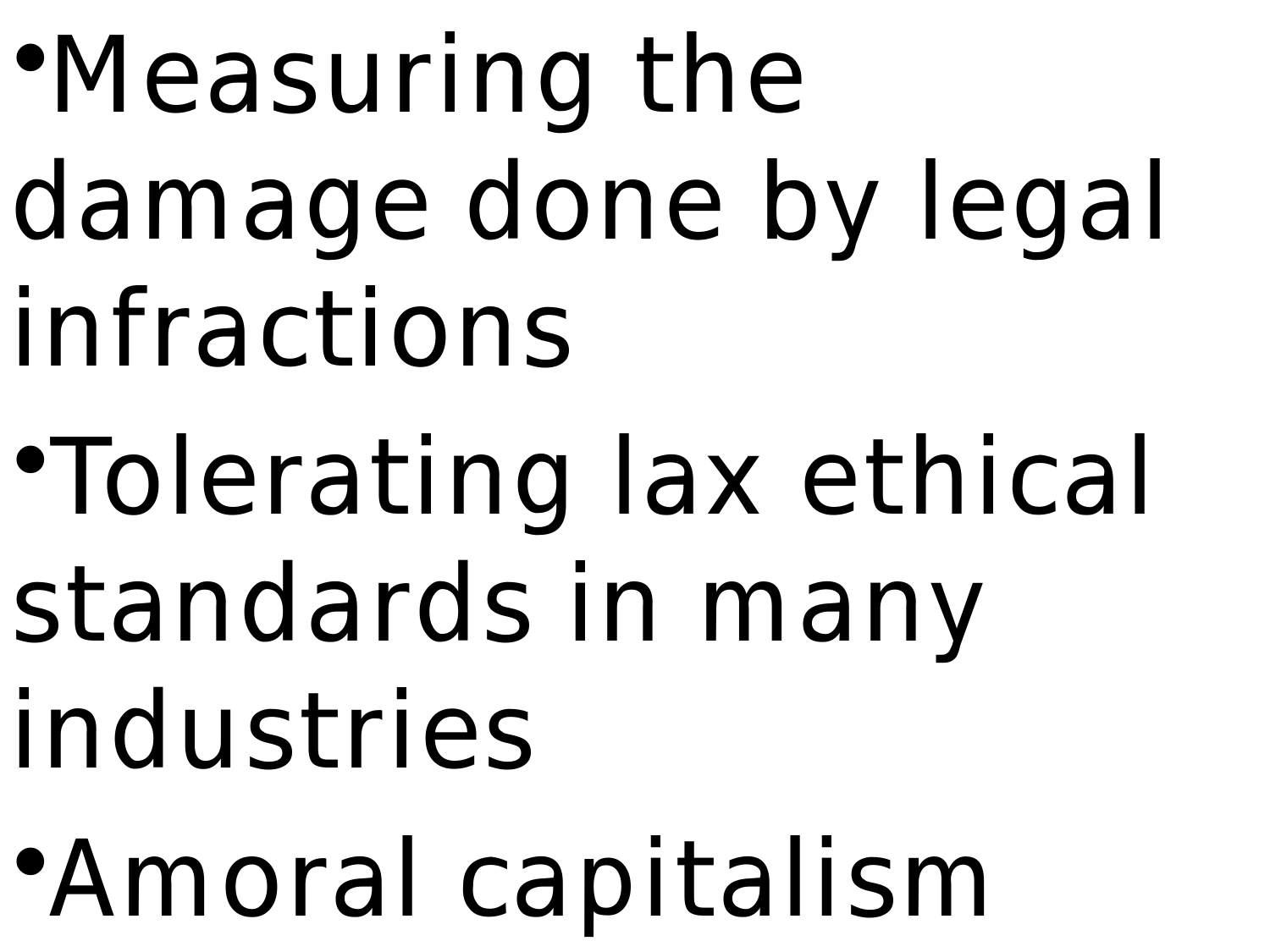

Measuring the damage done by legal infractions
Tolerating lax ethical standards in many industries
Amoral capitalism